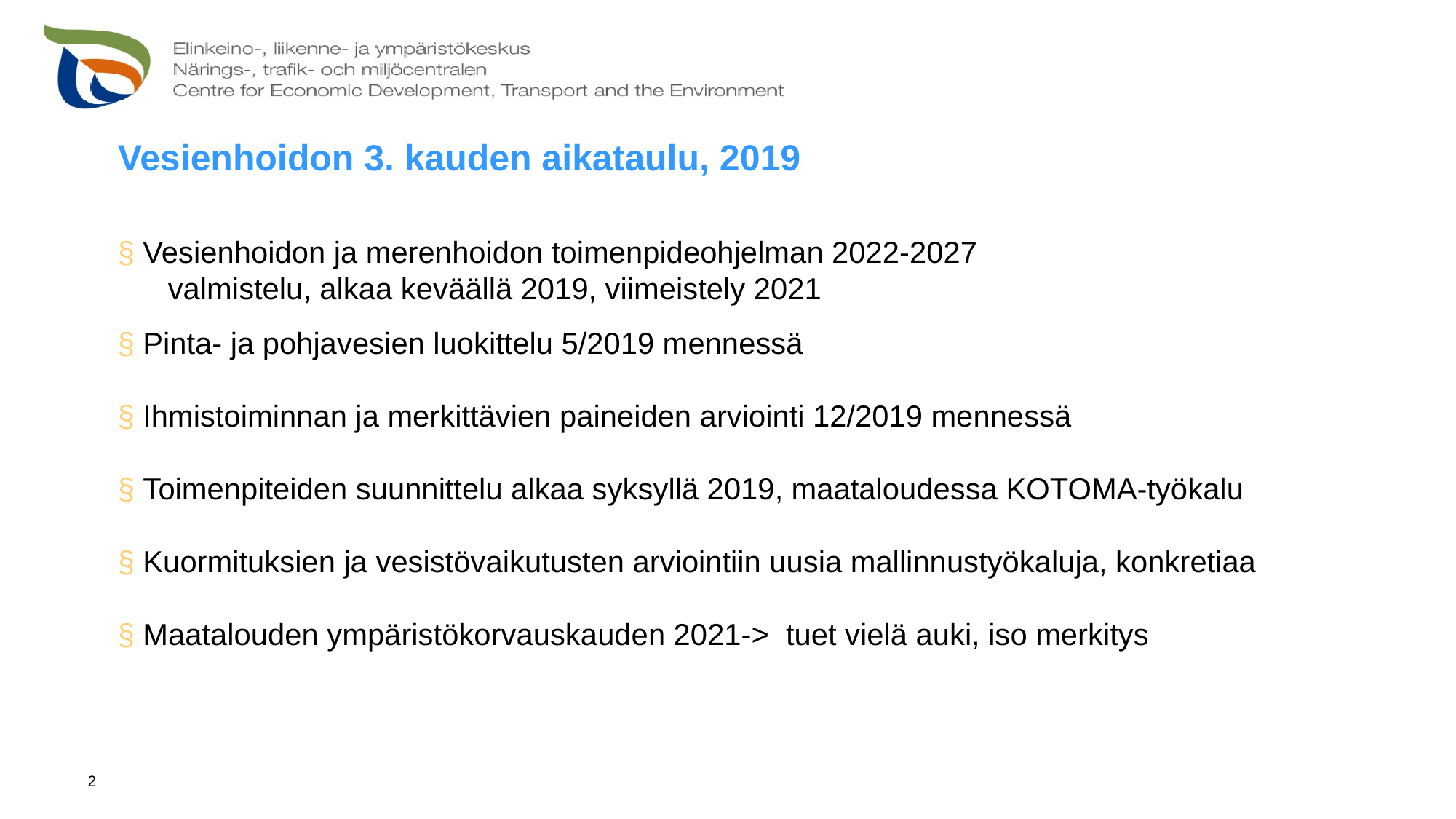

Vesienhoidon 3. kauden aikataulu, 2019

§ Vesienhoidon ja merenhoidon toimenpideohjelman 2022-2027
      valmistelu, alkaa keväällä 2019, viimeistely 2021

§ Pinta- ja pohjavesien luokittelu 5/2019 mennessä

§ Ihmistoiminnan ja merkittävien paineiden arviointi 12/2019 mennessä

§ Toimenpiteiden suunnittelu alkaa syksyllä 2019, maataloudessa KOTOMA-työkalu

§ Kuormituksien ja vesistövaikutusten arviointiin uusia mallinnustyökaluja, konkretiaa

§ Maatalouden ympäristökorvauskauden 2021->  tuet vielä auki, iso merkitys

2